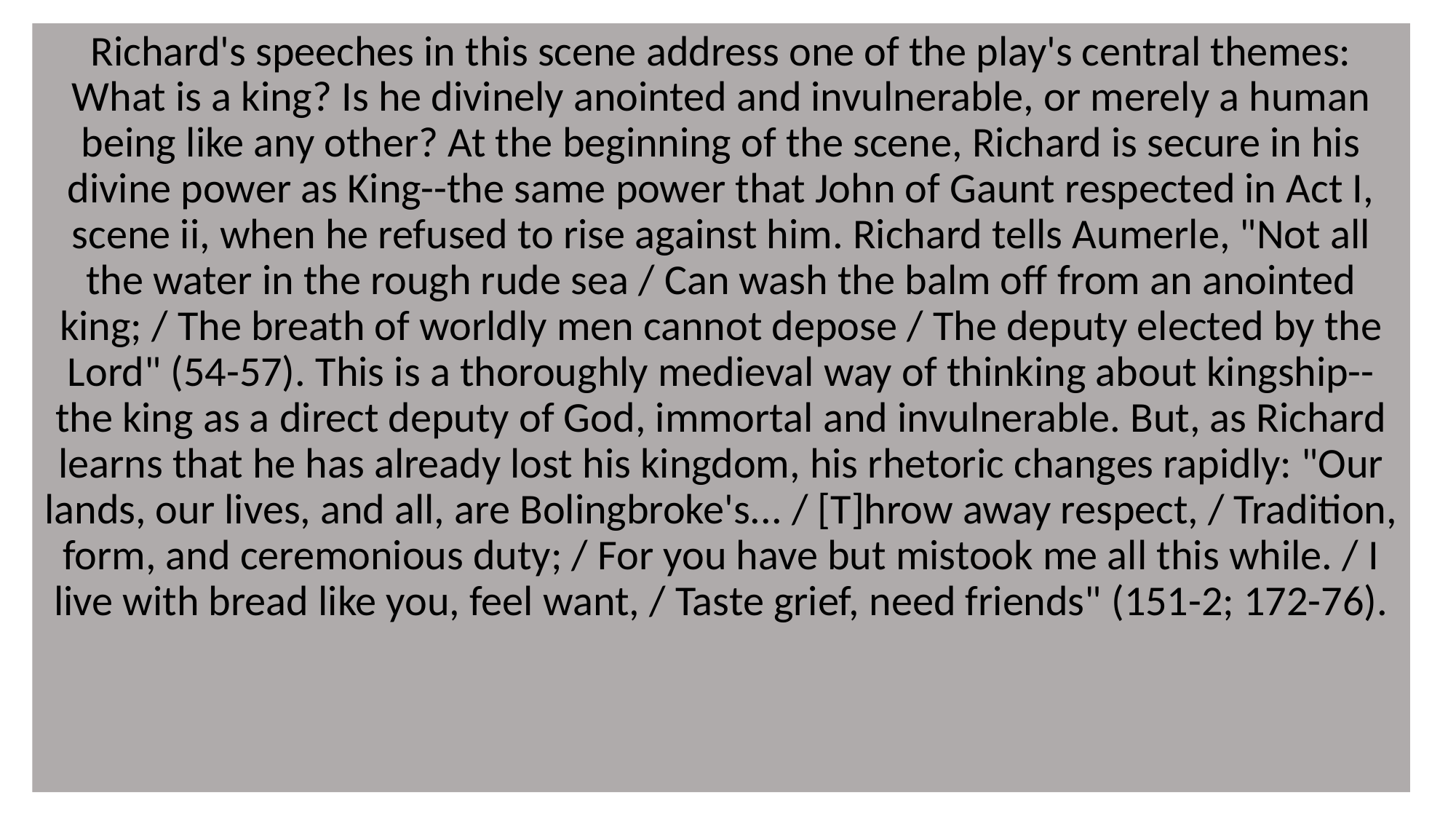

Richard's speeches in this scene address one of the play's central themes: What is a king? Is he divinely anointed and invulnerable, or merely a human being like any other? At the beginning of the scene, Richard is secure in his divine power as King--the same power that John of Gaunt respected in Act I, scene ii, when he refused to rise against him. Richard tells Aumerle, "Not all the water in the rough rude sea / Can wash the balm off from an anointed king; / The breath of worldly men cannot depose / The deputy elected by the Lord" (54-57). This is a thoroughly medieval way of thinking about kingship--the king as a direct deputy of God, immortal and invulnerable. But, as Richard learns that he has already lost his kingdom, his rhetoric changes rapidly: "Our lands, our lives, and all, are Bolingbroke's... / [T]hrow away respect, / Tradition, form, and ceremonious duty; / For you have but mistook me all this while. / I live with bread like you, feel want, / Taste grief, need friends" (151-2; 172-76).